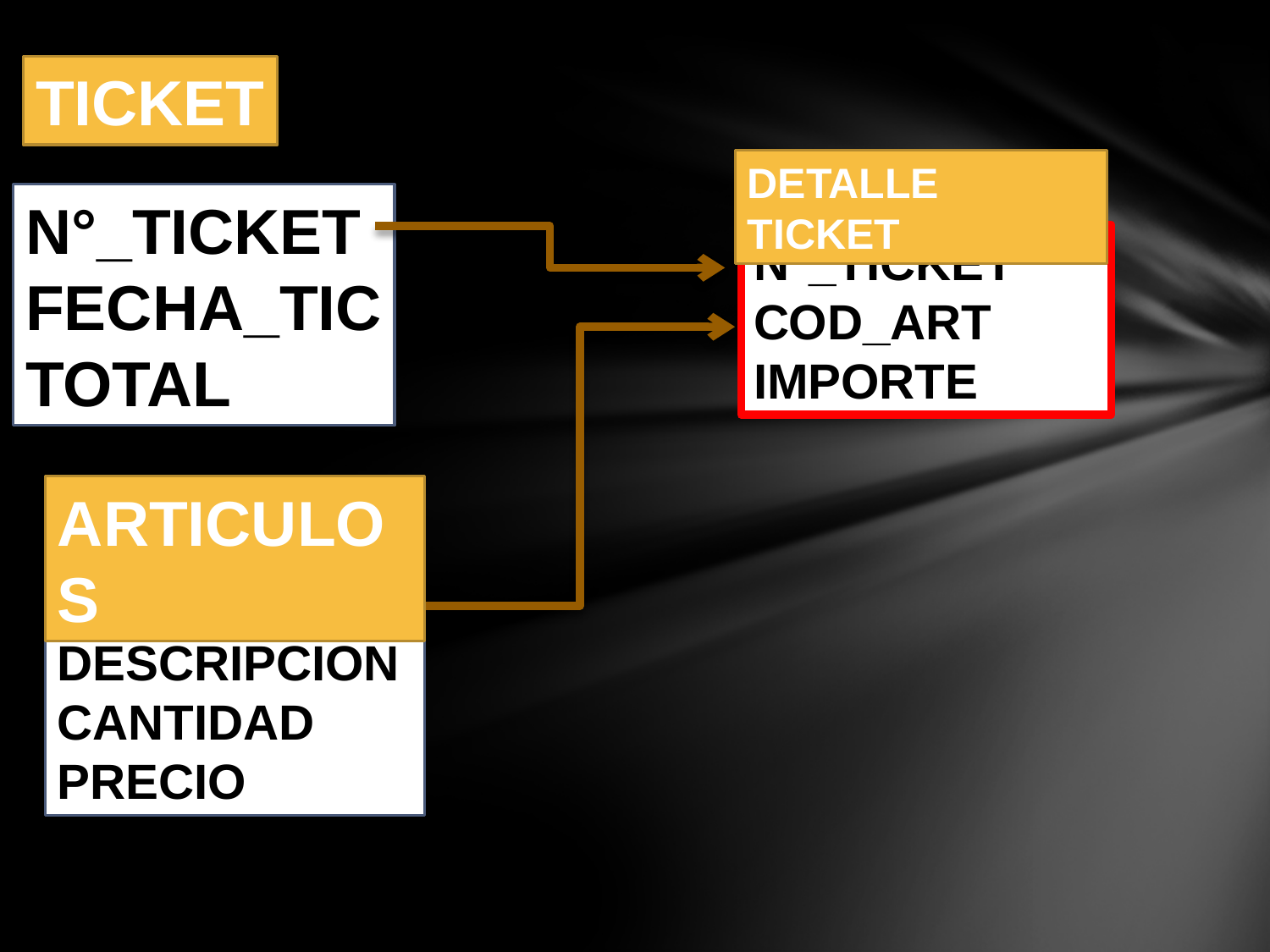

TICKET
DETALLE TICKET
N°_TICKET
FECHA_TIC
TOTAL
N°_TICKET
COD_ART
IMPORTE
ARTICULOS
COD_ART
DESCRIPCION
CANTIDAD
PRECIO